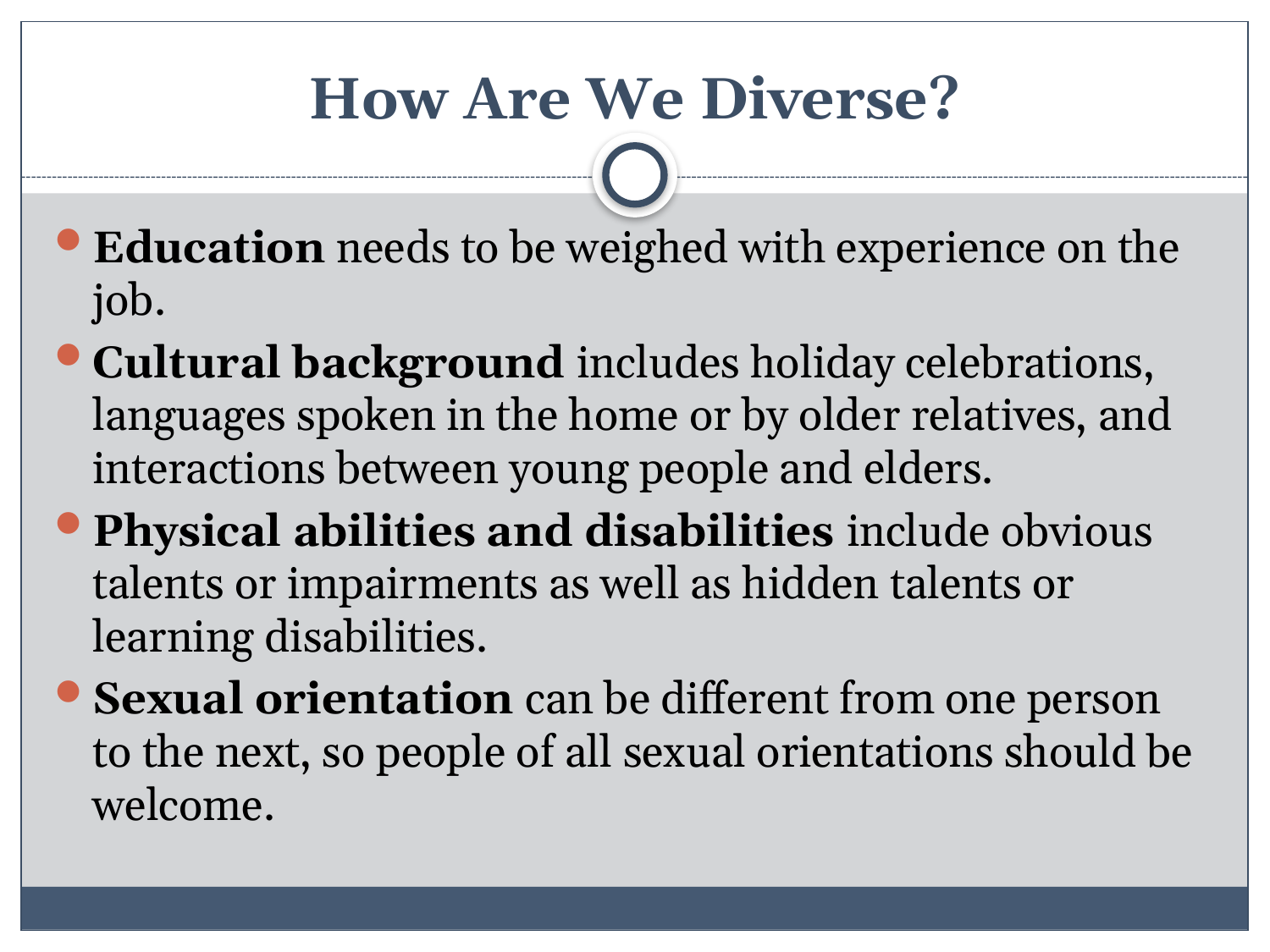

# How Are We Diverse?
Education needs to be weighed with experience on the job.
Cultural background includes holiday celebrations, languages spoken in the home or by older relatives, and interactions between young people and elders.
Physical abilities and disabilities include obvious talents or impairments as well as hidden talents or learning disabilities.
Sexual orientation can be different from one person to the next, so people of all sexual orientations should be welcome.